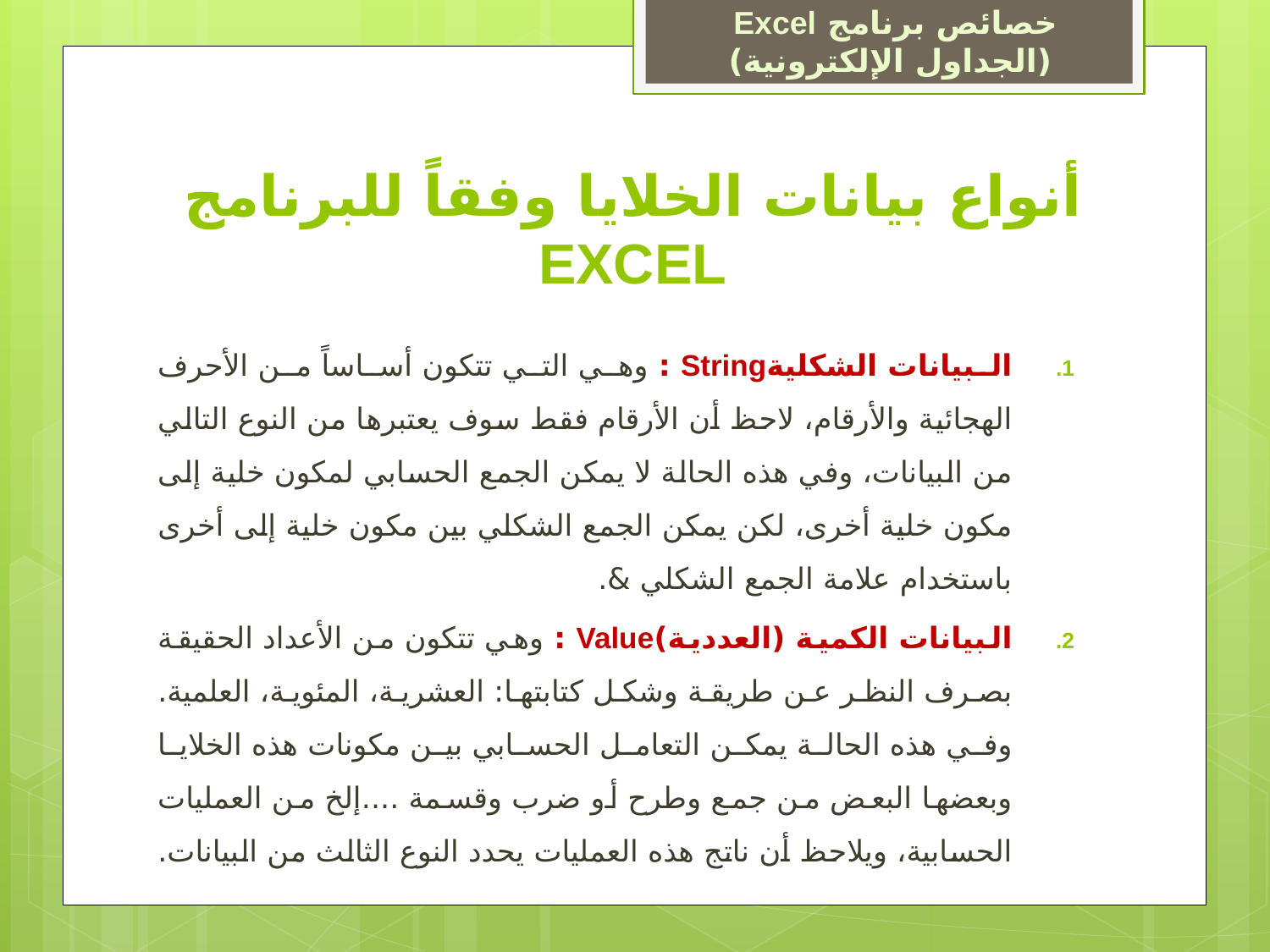

خصائص برنامج Excel
(الجداول الإلكترونية)
# أنواع بيانات الخلايا وفقاً للبرنامج EXCEL
البيانات الشكليةString : وهي التي تتكون أساساً من الأحرف الهجائية والأرقام، لاحظ أن الأرقام فقط سوف يعتبرها من النوع التالي من البيانات، وفي هذه الحالة لا يمكن الجمع الحسابي لمكون خلية إلى مكون خلية أخرى، لكن يمكن الجمع الشكلي بين مكون خلية إلى أخرى باستخدام علامة الجمع الشكلي &.
البيانات الكمية (العددية)Value : وهي تتكون من الأعداد الحقيقة بصرف النظر عن طريقة وشكل كتابتها: العشرية، المئوية، العلمية. وفي هذه الحالة يمكن التعامل الحسابي بين مكونات هذه الخلايا وبعضها البعض من جمع وطرح أو ضرب وقسمة ....إلخ من العمليات الحسابية، ويلاحظ أن ناتج هذه العمليات يحدد النوع الثالث من البيانات.